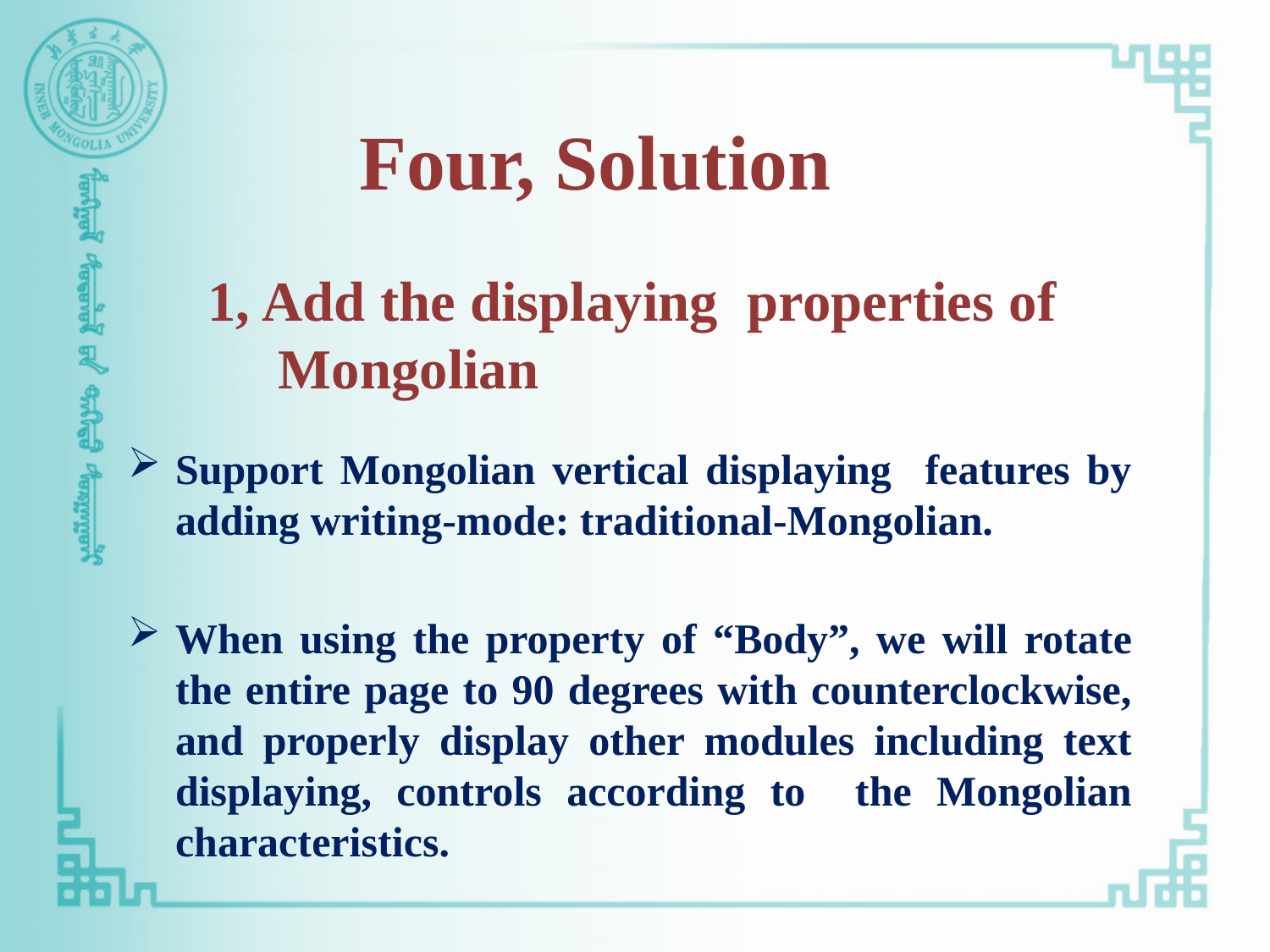

Four, Solution
# 1, Add the displaying  properties of Mongolian
Support Mongolian vertical displaying  features by adding writing-mode: traditional-Mongolian.

When using the property of “Body”, we will rotate the entire page to 90 degrees with counterclockwise, and properly display other modules including text displaying, controls according to  the Mongolian characteristics.